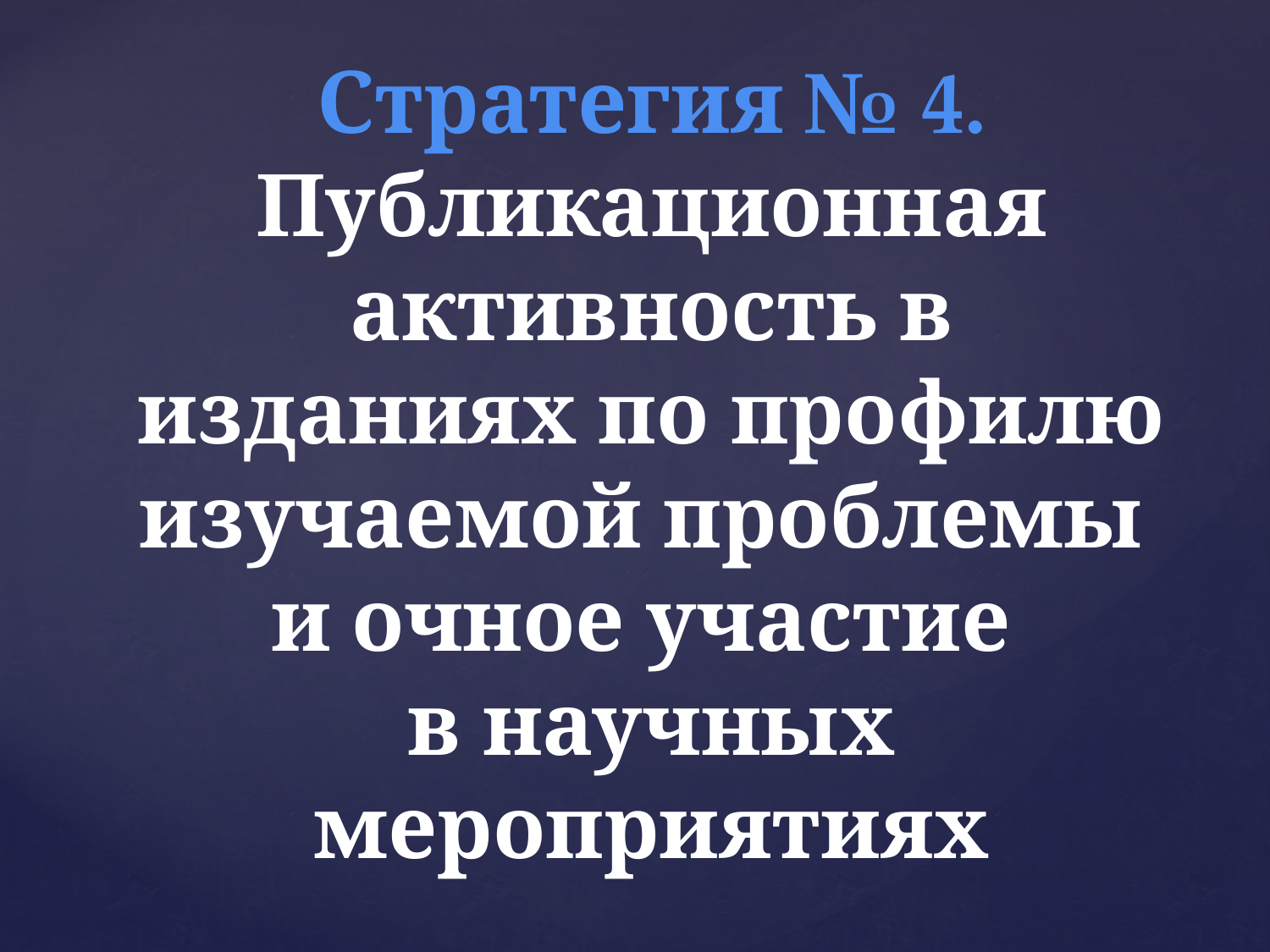

# Стратегия № 4. Публикационная активность в изданиях по профилю изучаемой проблемы и очное участие в научных мероприятиях